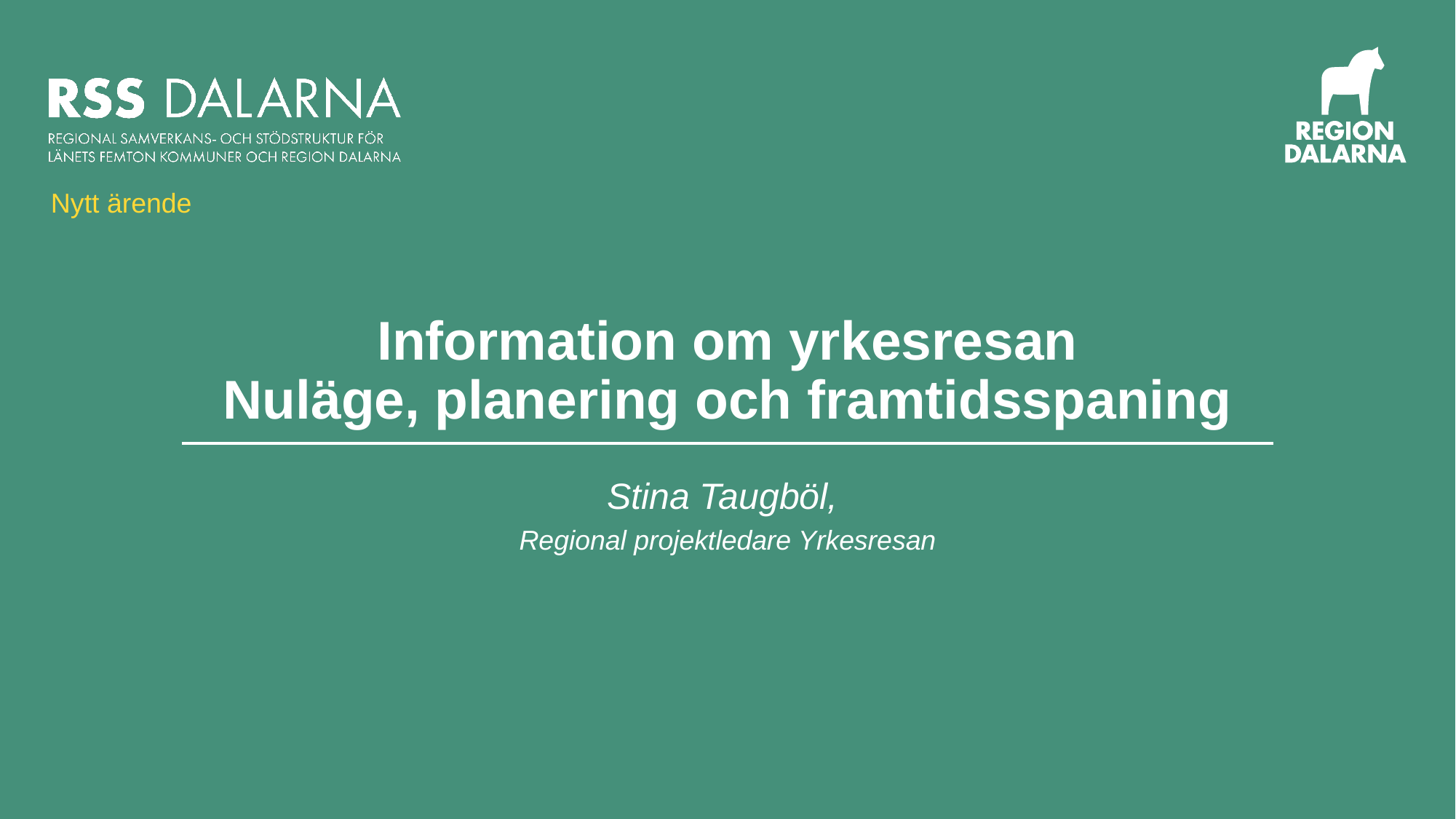

Nytt ärende
# Information om yrkesresan Nuläge, planering och framtidsspaning
Stina Taugböl,
Regional projektledare Yrkesresan